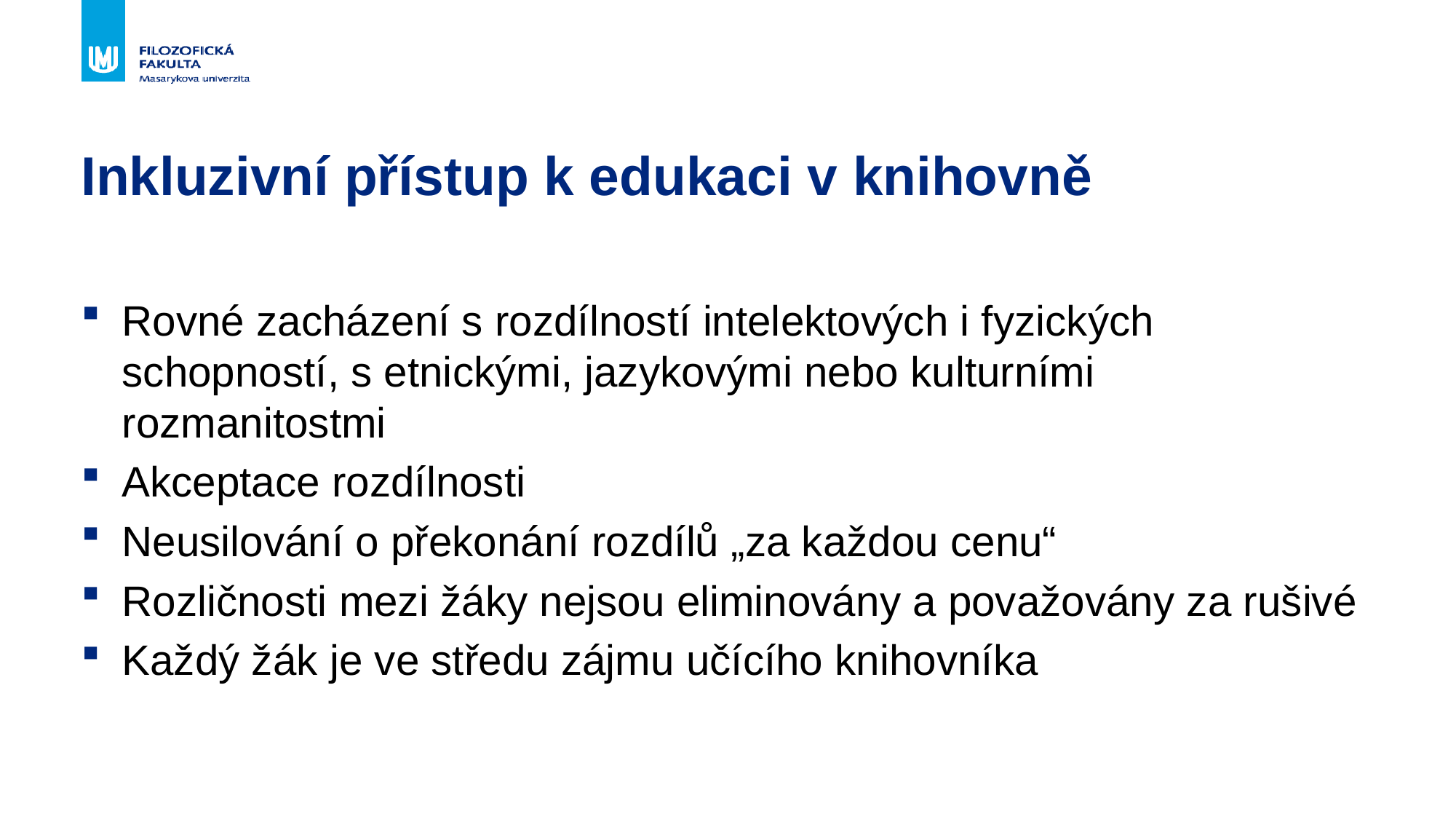

# Inkluzivní přístup k edukaci v knihovně

Rovné zacházení s rozdílností intelektových i fyzických schopností, s etnickými, jazykovými nebo kulturními rozmanitostmi
Akceptace rozdílnosti
Neusilování o překonání rozdílů „za každou cenu“
Rozličnosti mezi žáky nejsou eliminovány a považovány za rušivé
Každý žák je ve středu zájmu učícího knihovníka